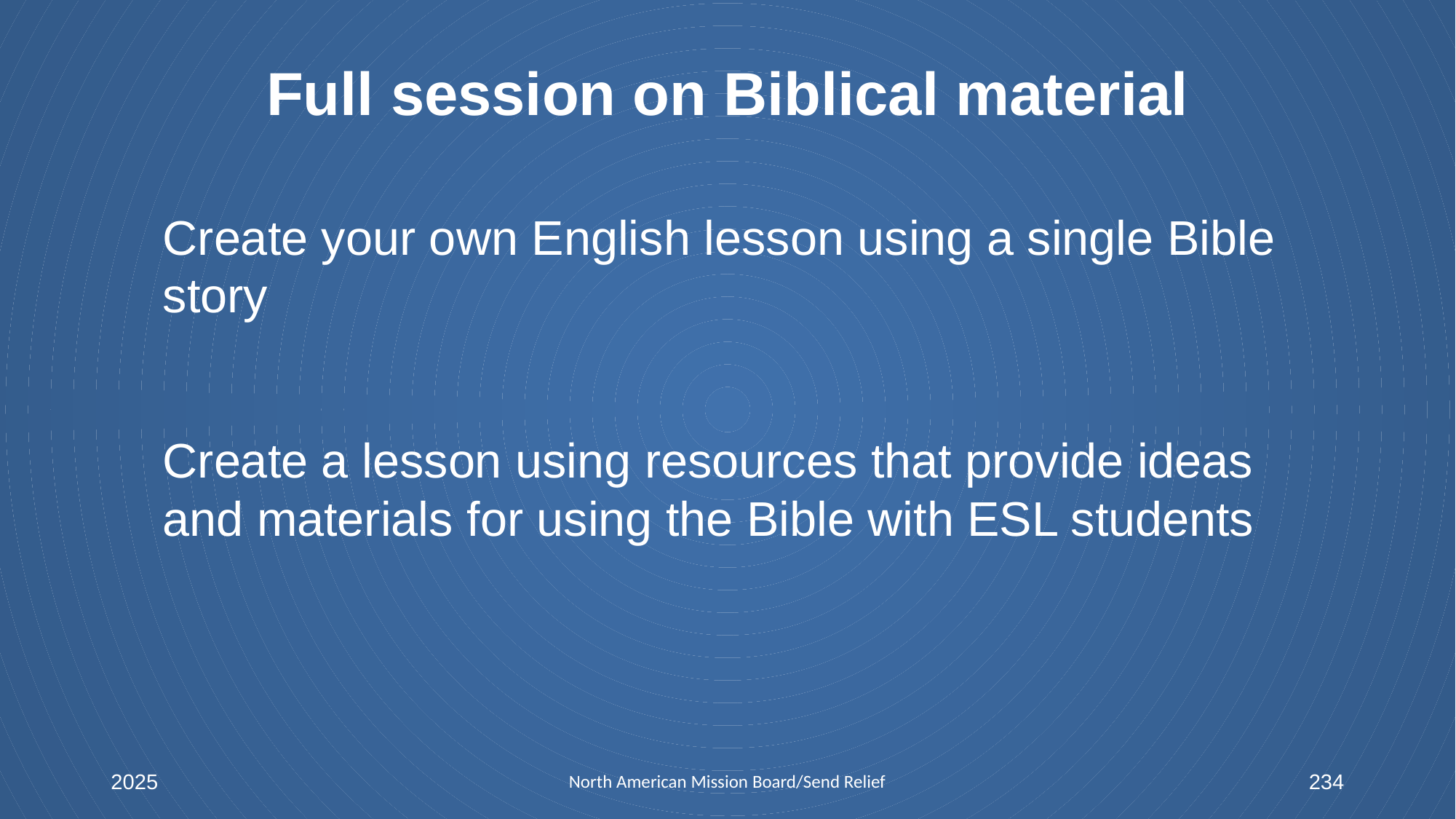

# Full session on Biblical material

Create your own English lesson using a single Bible story

Create a lesson using resources that provide ideas and materials for using the Bible with ESL students
2025
North American Mission Board/Send Relief
234